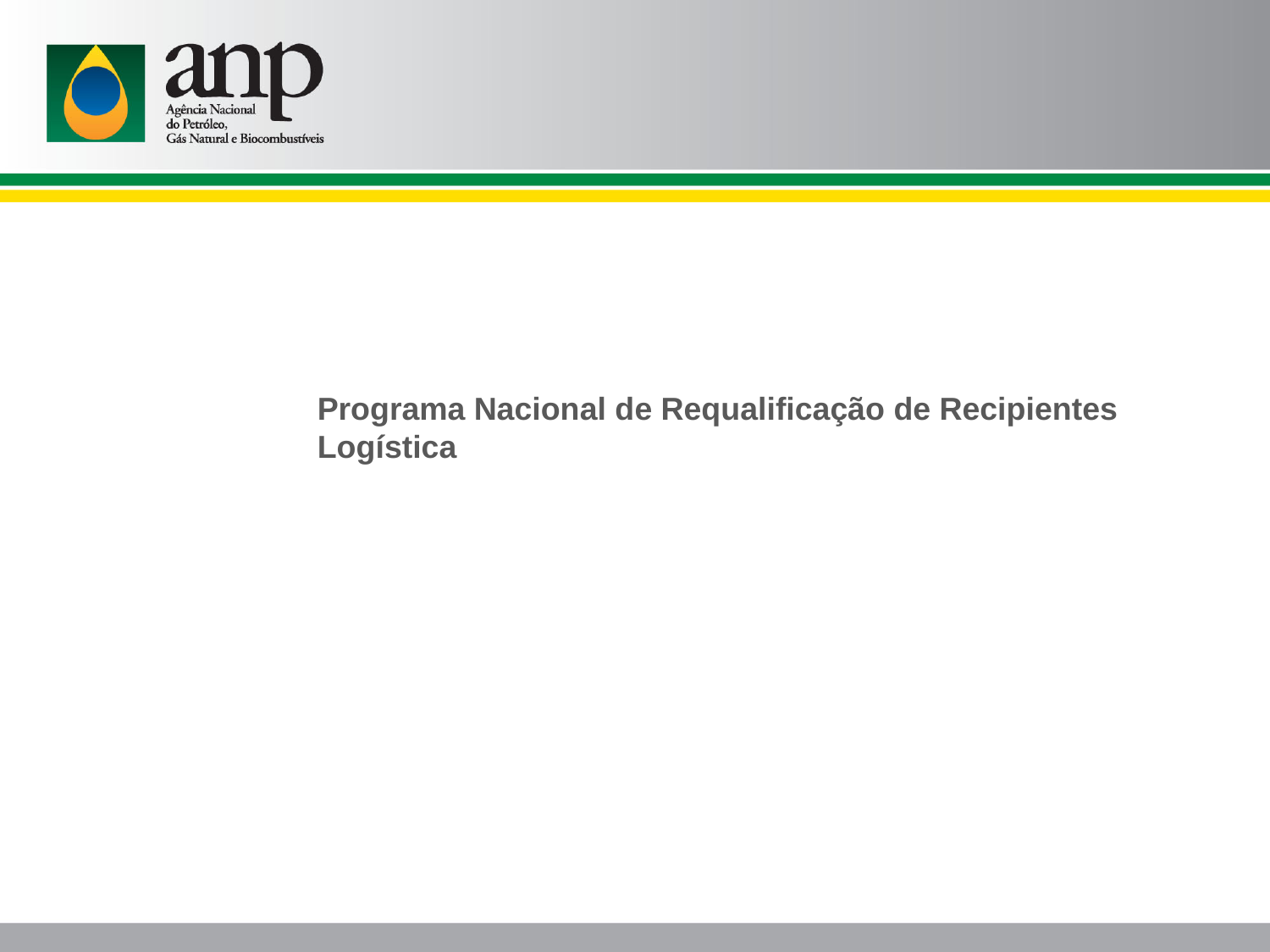

Programa Nacional de Requalificação de Recipientes Logística